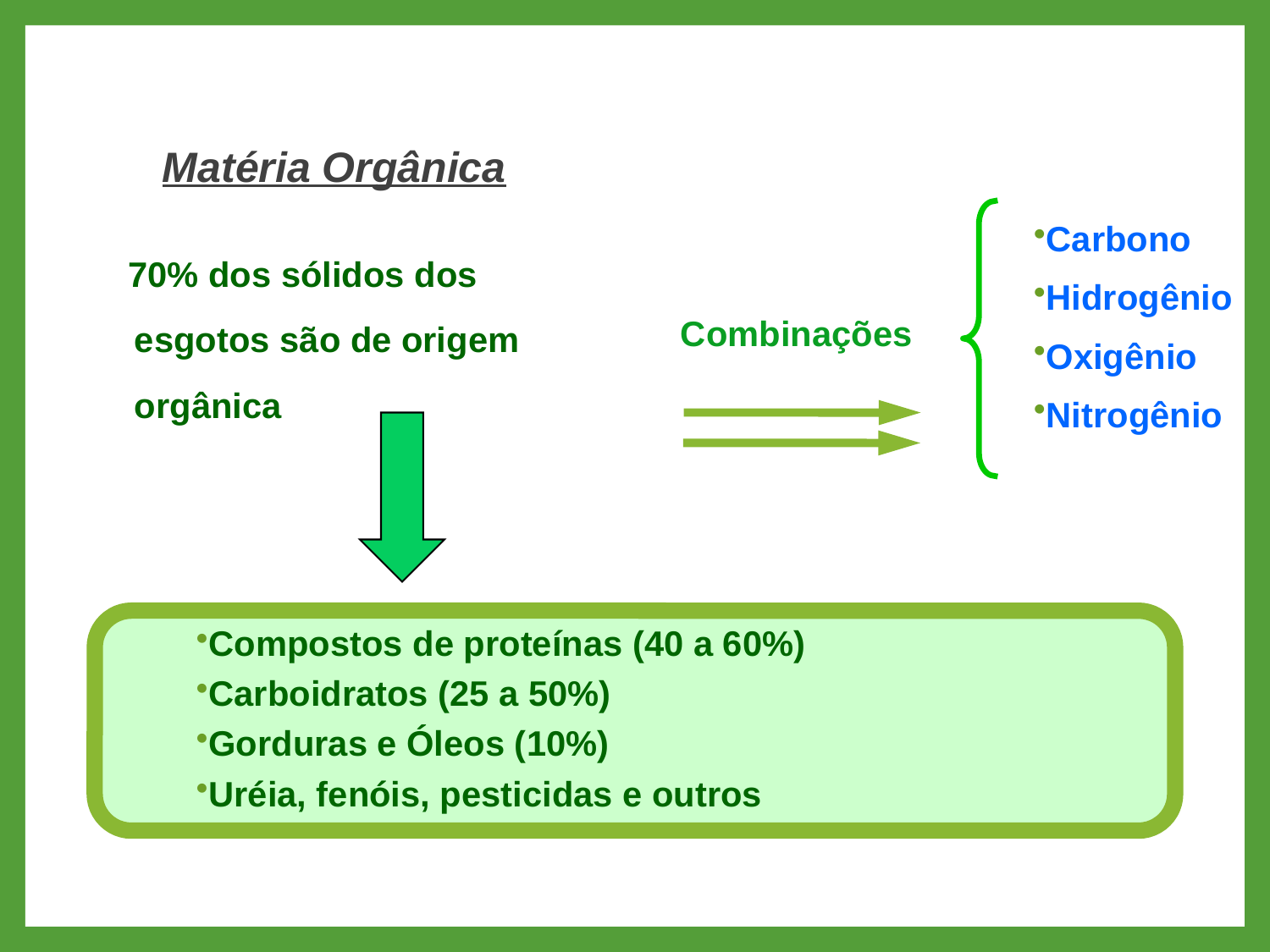

Matéria Orgânica

Carbono
Hidrogênio
Oxigênio
Nitrogênio
70% dos sólidos dos esgotos são de origem orgânica
Combinações

Compostos de proteínas (40 a 60%)
Carboidratos (25 a 50%)
Gorduras e Óleos (10%)
Uréia, fenóis, pesticidas e outros